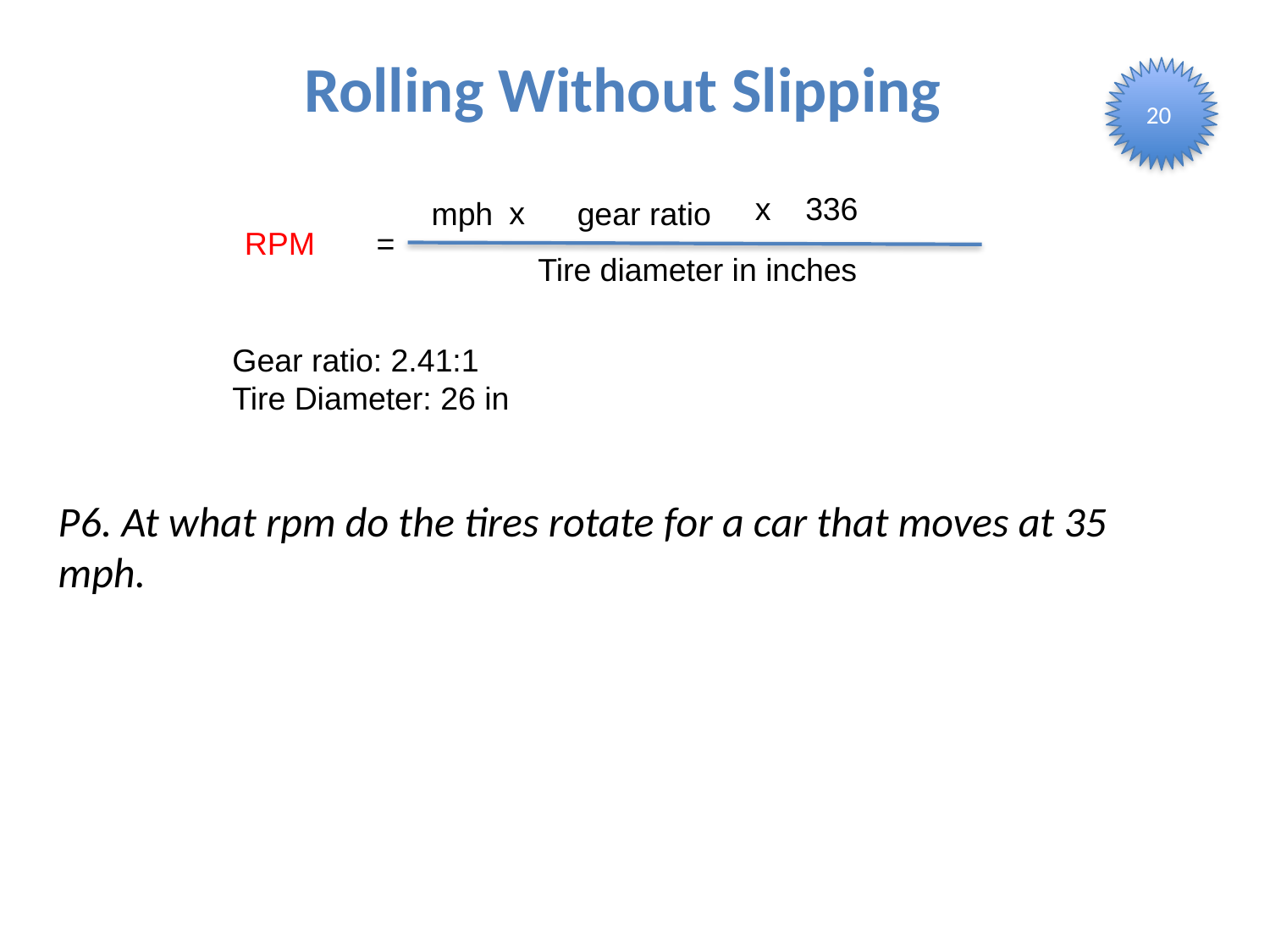

Rolling Without Slipping
20
x
336
x
mph
RPM
=
Tire diameter in inches
gear ratio
Gear ratio: 2.41:1
Tire Diameter: 26 in
P6. At what rpm do the tires rotate for a car that moves at 35 mph.